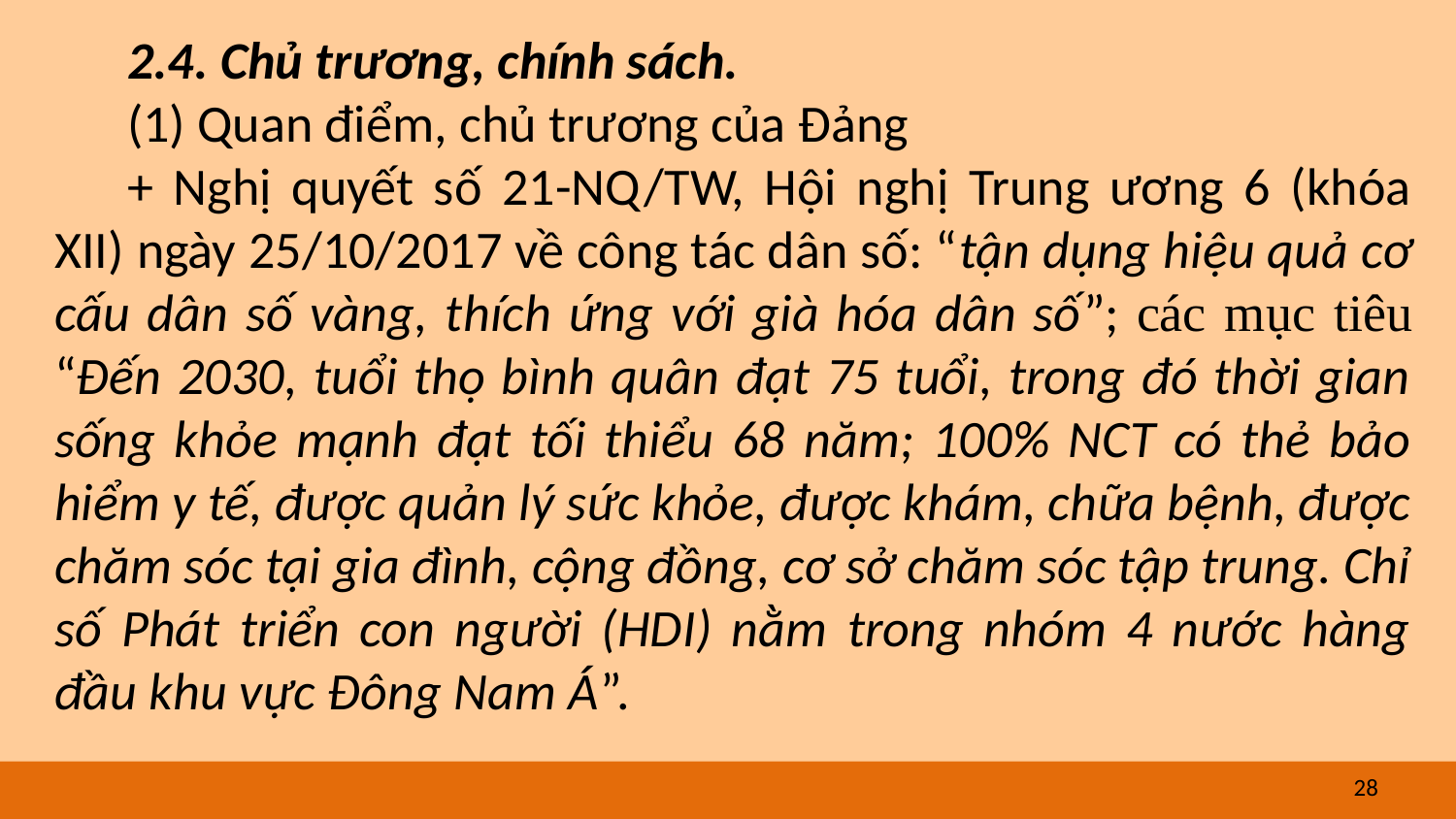

2.4. Chủ trương, chính sách.
(1) Quan điểm, chủ trương của Đảng
+ Nghị quyết số 21-NQ/TW, Hội nghị Trung ương 6 (khóa XII) ngày 25/10/2017 về công tác dân số: “tận dụng hiệu quả cơ cấu dân số vàng, thích ứng với già hóa dân số”; các mục tiêu “Đến 2030, tuổi thọ bình quân đạt 75 tuổi, trong đó thời gian sống khỏe mạnh đạt tối thiểu 68 năm; 100% NCT có thẻ bảo hiểm y tế, được quản lý sức khỏe, được khám, chữa bệnh, được chăm sóc tại gia đình, cộng đồng, cơ sở chăm sóc tập trung. Chỉ số Phát triển con người (HDI) nằm trong nhóm 4 nước hàng đầu khu vực Đông Nam Á”.
28